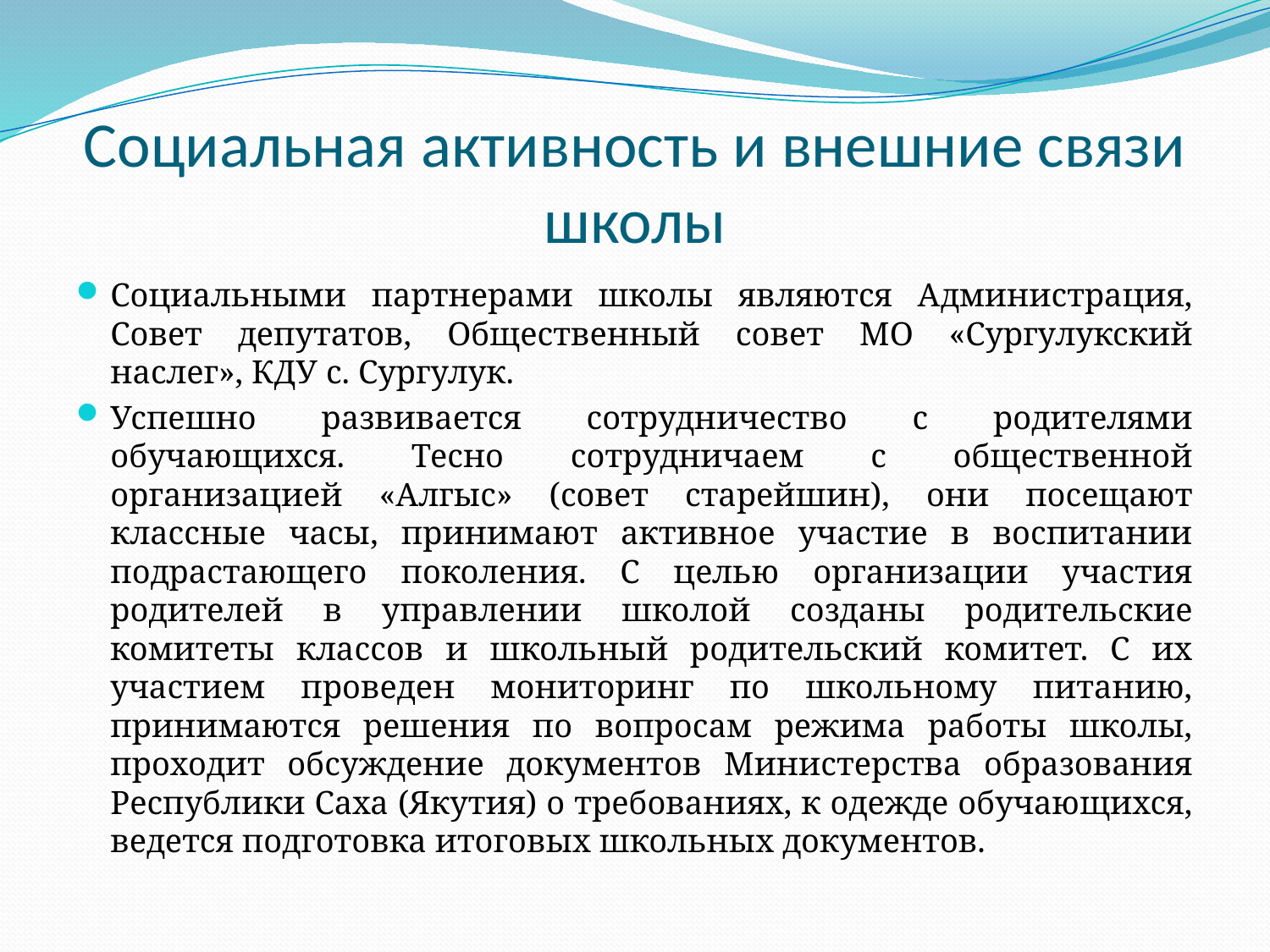

# Социальная активность и внешние связи школы
Социальными партнерами школы являются Администрация, Совет депутатов, Общественный совет МО «Сургулукский наслег», КДУ с. Сургулук.
Успешно развивается сотрудничество с родителями обучающихся. Тесно сотрудничаем с общественной организацией «Алгыс» (совет старейшин), они посещают классные часы, принимают активное участие в воспитании подрастающего поколения. С целью организации участия родителей в управлении школой созданы родительские комитеты классов и школьный родительский комитет. С их участием проведен мониторинг по школьному питанию, принимаются решения по вопросам режима работы школы, проходит обсуждение документов Министерства образования Республики Саха (Якутия) о требованиях, к одежде обучающихся, ведется подготовка итоговых школьных документов.